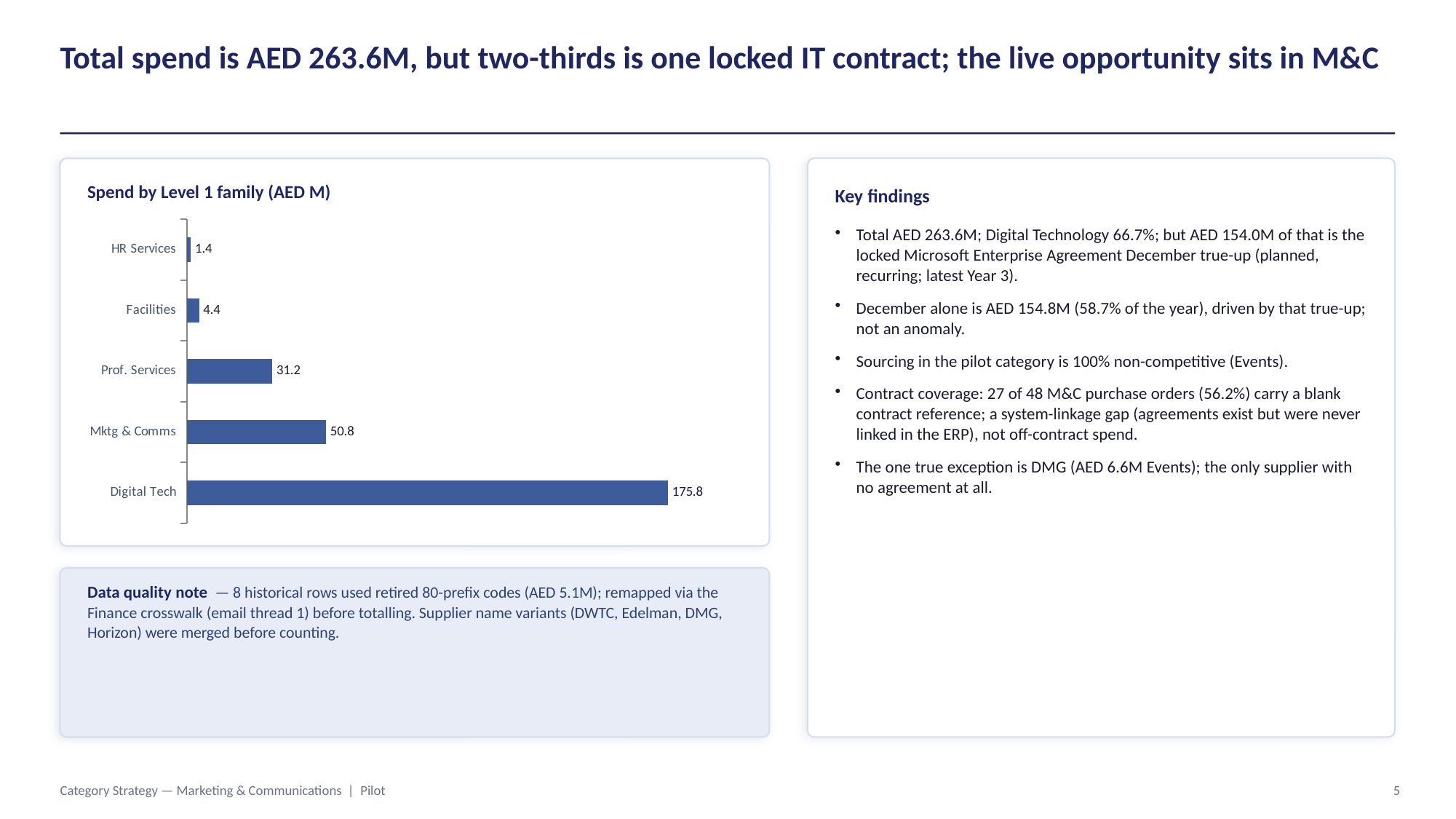

Total spend is AED 263.6M, but two-thirds is one locked IT contract; the live opportunity sits in M&C

Spend by Level 1 family (AED M)
Key findings

### Chart

| Category | Spend (AED M) |
|---|---|
| Digital Tech | 175.8 |
| Mktg & Comms | 50.8 |
| Prof. Services | 31.2 |
| Facilities | 4.4 |
| HR Services | 1.4 |
Total AED 263.6M; Digital Technology 66.7%; but AED 154.0M of that is the locked Microsoft Enterprise Agreement December true-up (planned, recurring; latest Year 3).
December alone is AED 154.8M (58.7% of the year), driven by that true-up; not an anomaly.
Sourcing in the pilot category is 100% non-competitive (Events).
Contract coverage: 27 of 48 M&C purchase orders (56.2%) carry a blank contract reference; a system-linkage gap (agreements exist but were never linked in the ERP), not off-contract spend.
The one true exception is DMG (AED 6.6M Events); the only supplier with no agreement at all.

Data quality note  — 8 historical rows used retired 80-prefix codes (AED 5.1M); remapped via the Finance crosswalk (email thread 1) before totalling. Supplier name variants (DWTC, Edelman, DMG, Horizon) were merged before counting.
Category Strategy — Marketing & Communications  |  Pilot
5